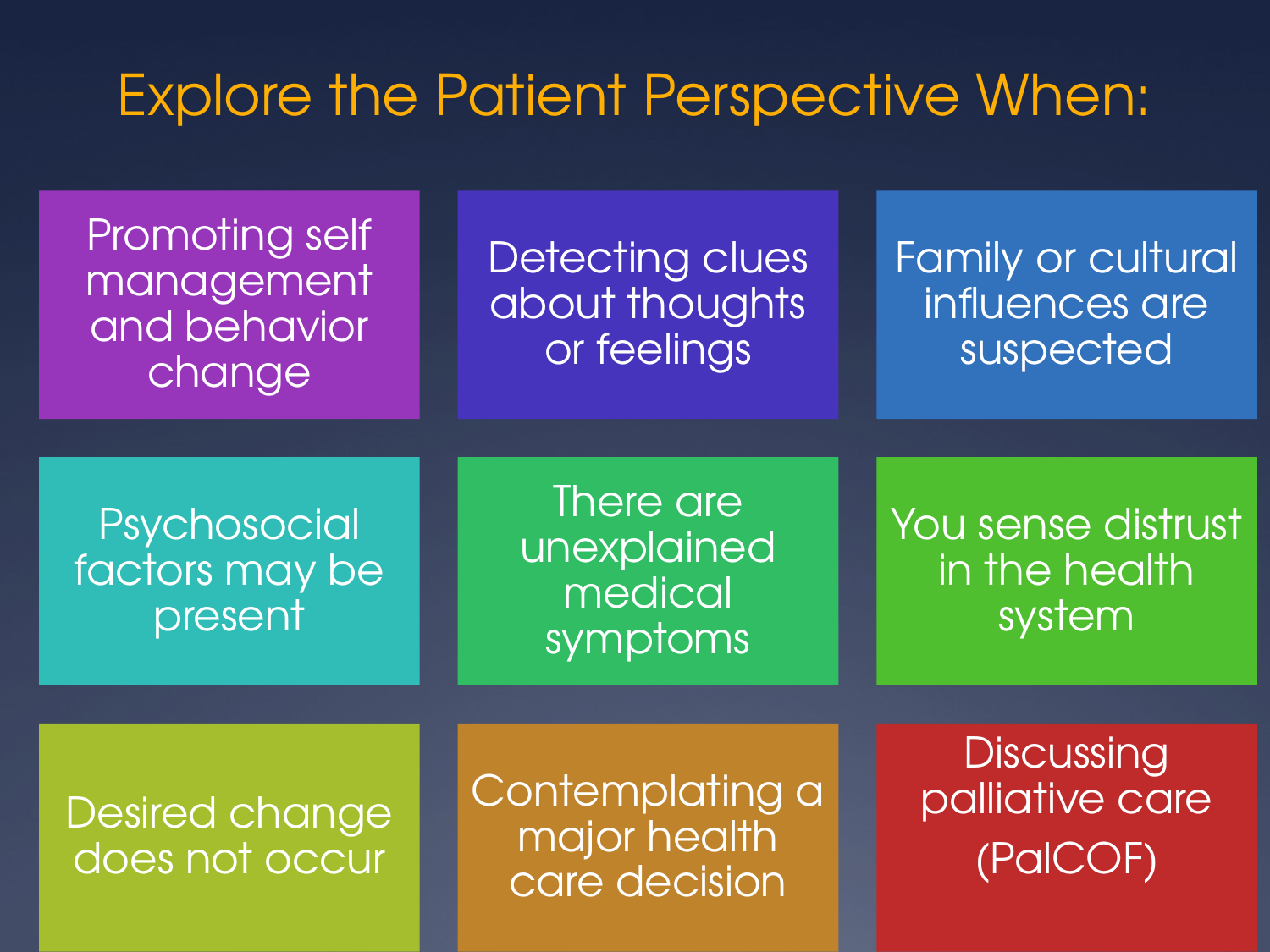

# Explore the Patient Perspective When:
Promoting self management and behavior change
Detecting clues about thoughts or feelings
Family or cultural influences are suspected
Psychosocial factors may be present
There are unexplained medical symptoms
You sense distrust in the health system
Desired change does not occur
Contemplating a major health care decision
Discussing palliative care
(PalCOF)